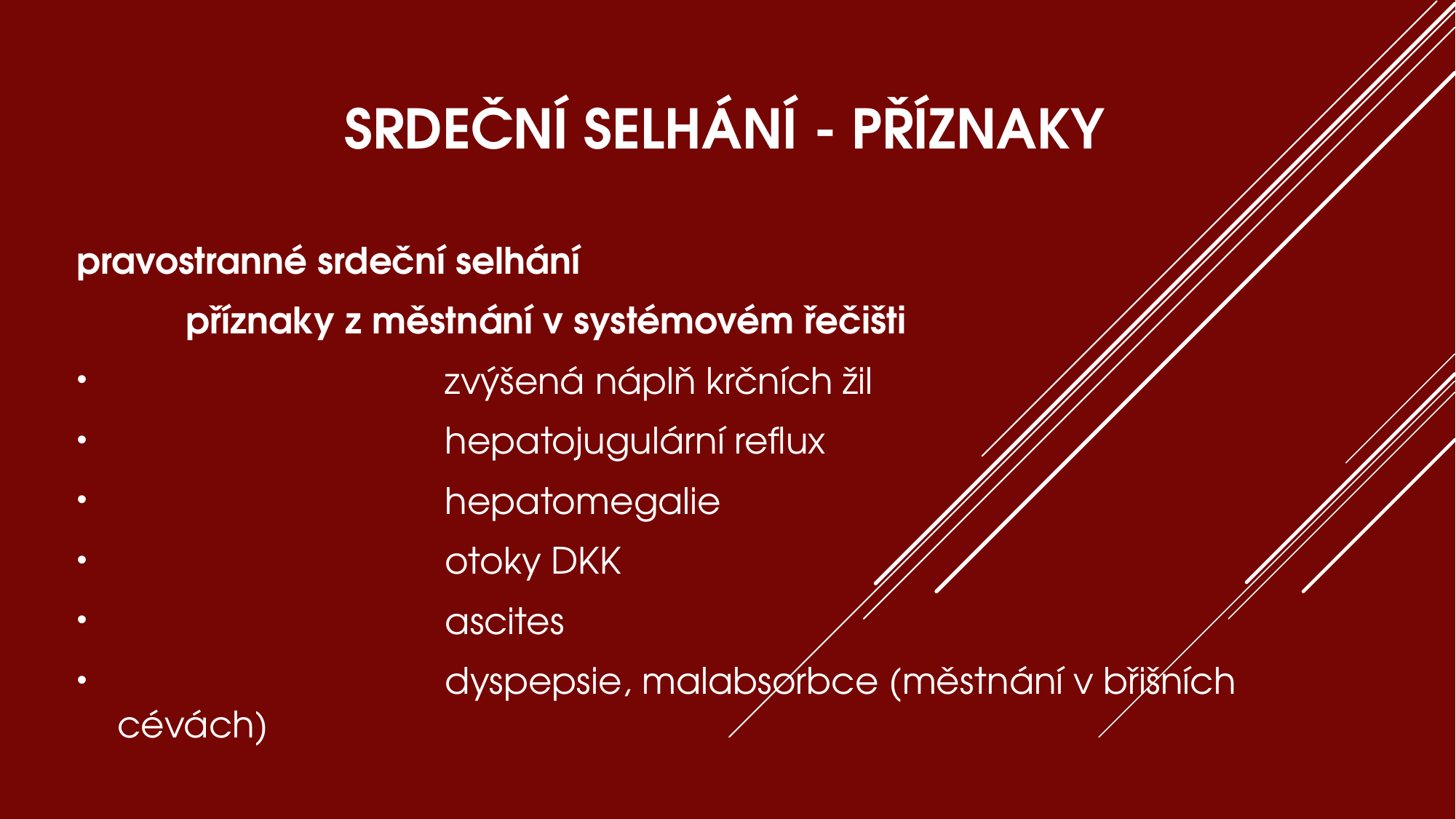

# Srdeční selhání - příznaky
pravostranné srdeční selhání
	příznaky z městnání v systémovém řečišti
			zvýšená náplň krčních žil
			hepatojugulární reflux
			hepatomegalie
			otoky DKK
			ascites
			dyspepsie, malabsorbce (městnání v břišních cévách)